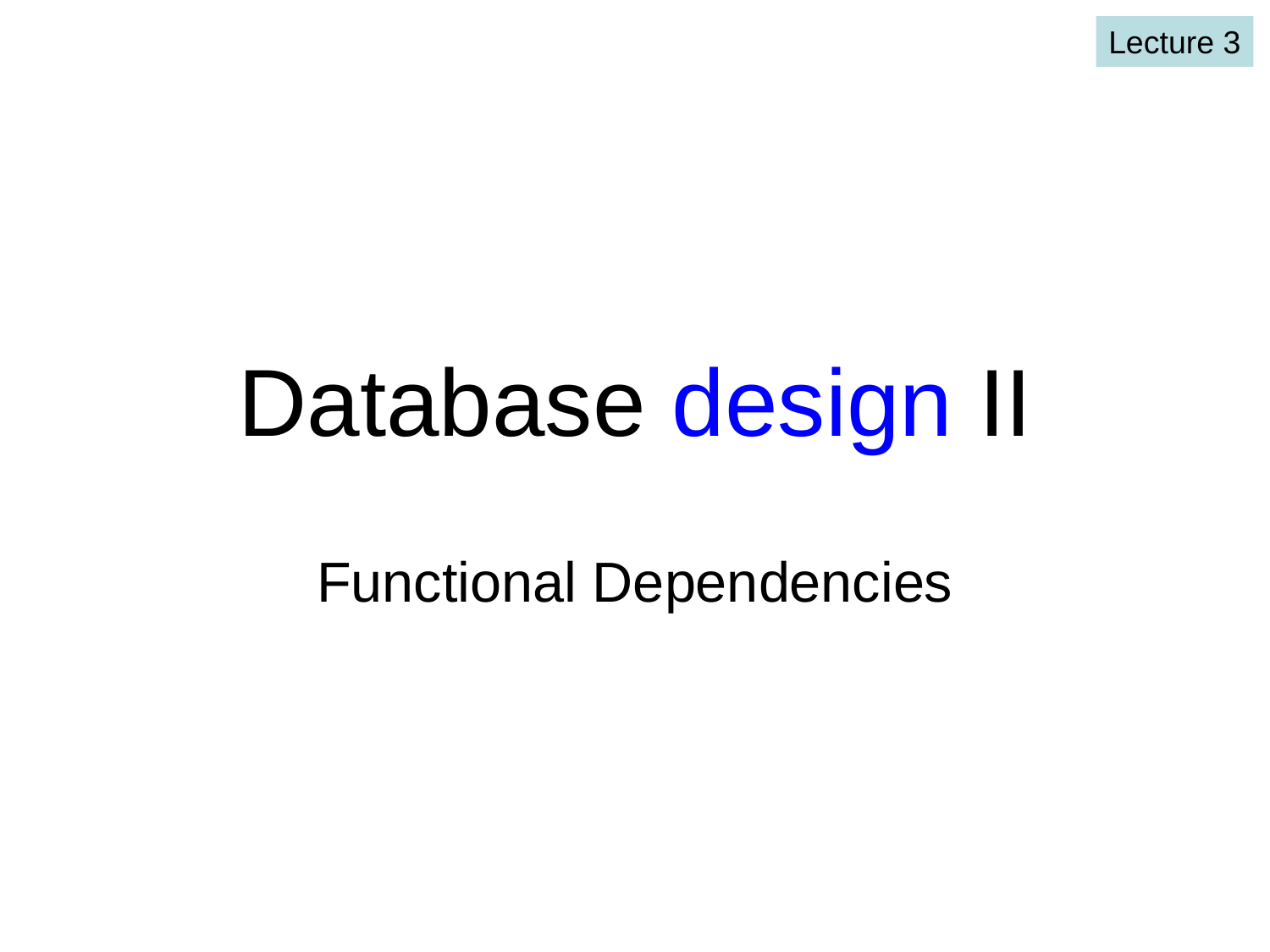

Lecture 3
# Database design II
Functional Dependencies